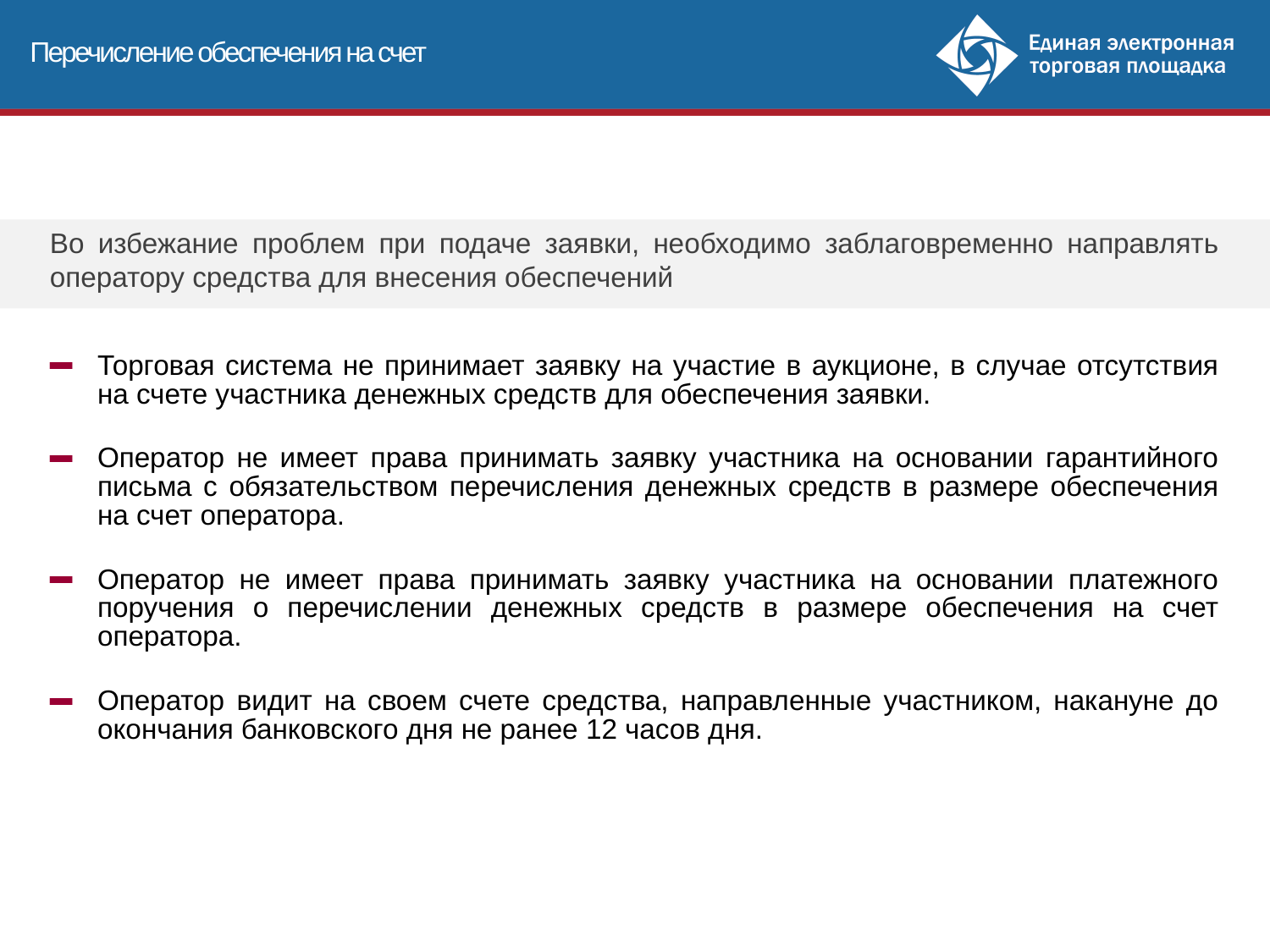

Перечисление обеспечения на счет
Во избежание проблем при подаче заявки, необходимо заблаговременно направлять оператору средства для внесения обеспечений
Торговая система не принимает заявку на участие в аукционе, в случае отсутствия на счете участника денежных средств для обеспечения заявки.
Оператор не имеет права принимать заявку участника на основании гарантийного письма с обязательством перечисления денежных средств в размере обеспечения на счет оператора.
Оператор не имеет права принимать заявку участника на основании платежного поручения о перечислении денежных средств в размере обеспечения на счет оператора.
Оператор видит на своем счете средства, направленные участником, накануне до окончания банковского дня не ранее 12 часов дня.